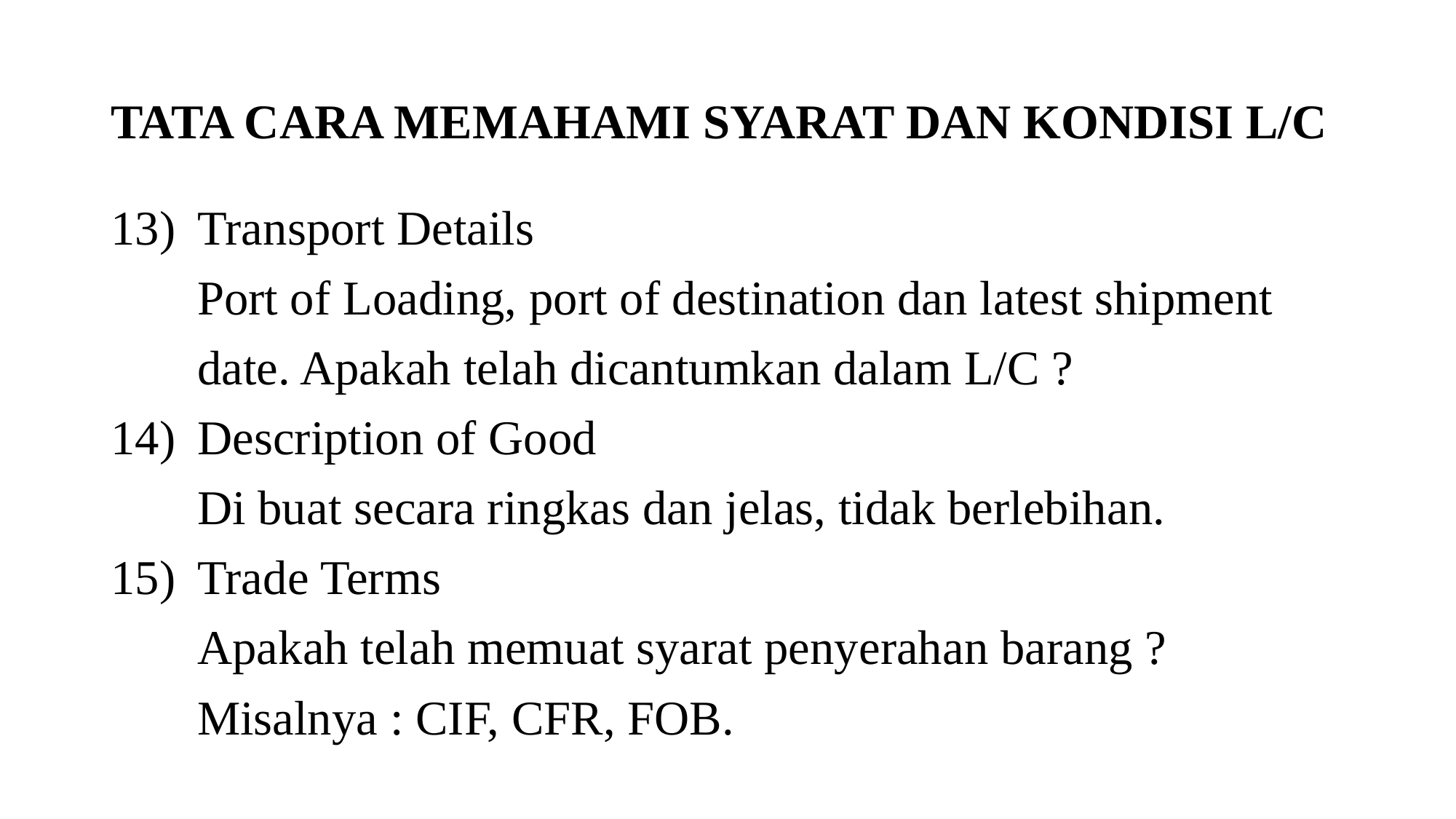

# TATA CARA MEMAHAMI SYARAT DAN KONDISI L/C
13)	Transport Details
Port of Loading, port of destination dan latest shipment date. Apakah telah dicantumkan dalam L/C ?
14)	Description of Good
	Di buat secara ringkas dan jelas, tidak berlebihan.
15)	Trade Terms
	Apakah telah memuat syarat penyerahan barang ?
	Misalnya : CIF, CFR, FOB.